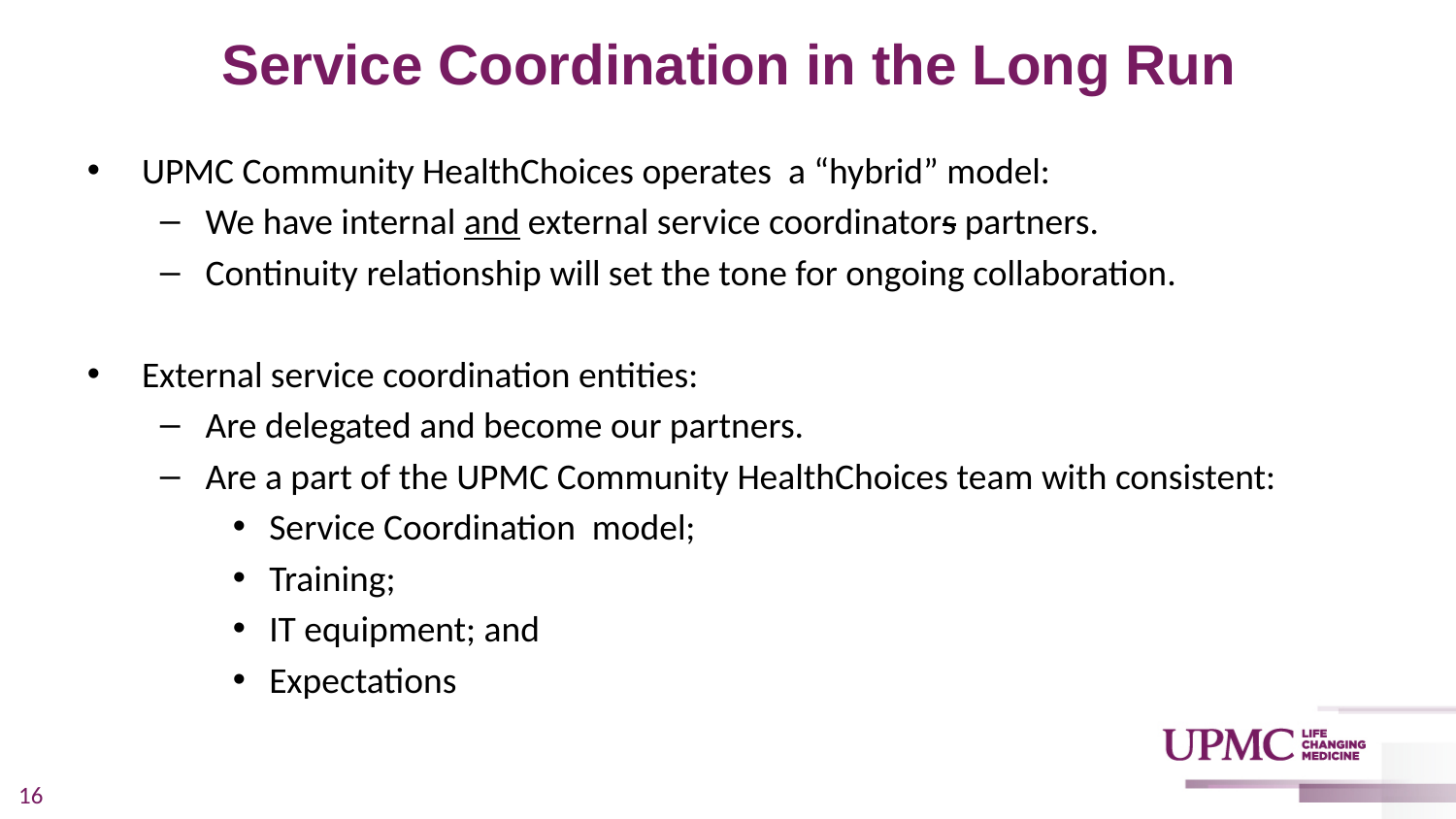

# Service Coordination in the Long Run
UPMC Community HealthChoices operates  a “hybrid” model:
We have internal and external service coordinators partners.
Continuity relationship will set the tone for ongoing collaboration.

External service coordination entities:
Are delegated and become our partners.
Are a part of the UPMC Community HealthChoices team with consistent:
Service Coordination  model;
Training;
IT equipment; and
Expectations

 16